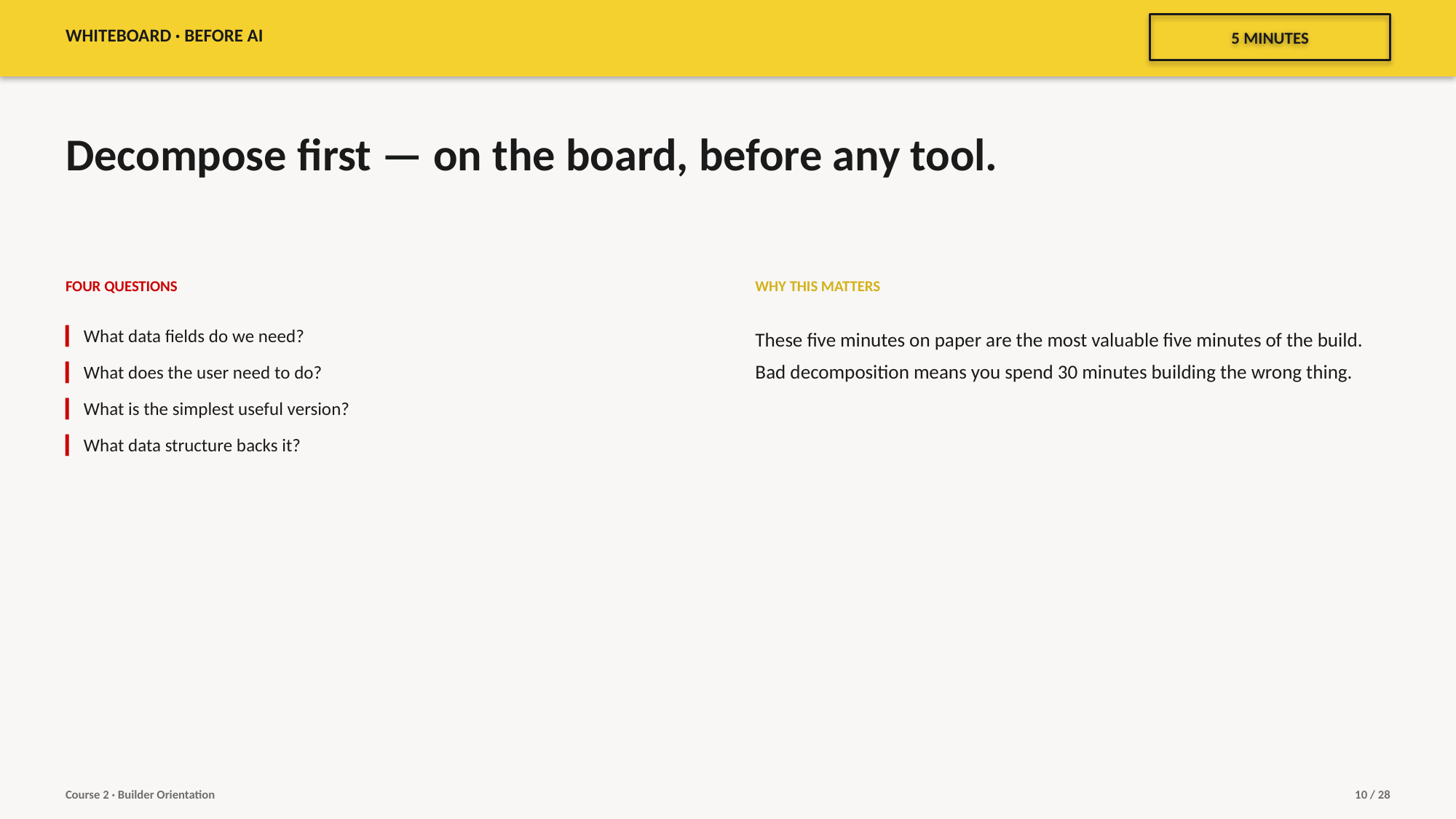

5 MINUTES
WHITEBOARD · BEFORE AI
Decompose first — on the board, before any tool.
FOUR QUESTIONS
WHY THIS MATTERS
▎ What data fields do we need?
▎ What does the user need to do?
▎ What is the simplest useful version?
▎ What data structure backs it?
These five minutes on paper are the most valuable five minutes of the build. Bad decomposition means you spend 30 minutes building the wrong thing.
Course 2 · Builder Orientation
10 / 28